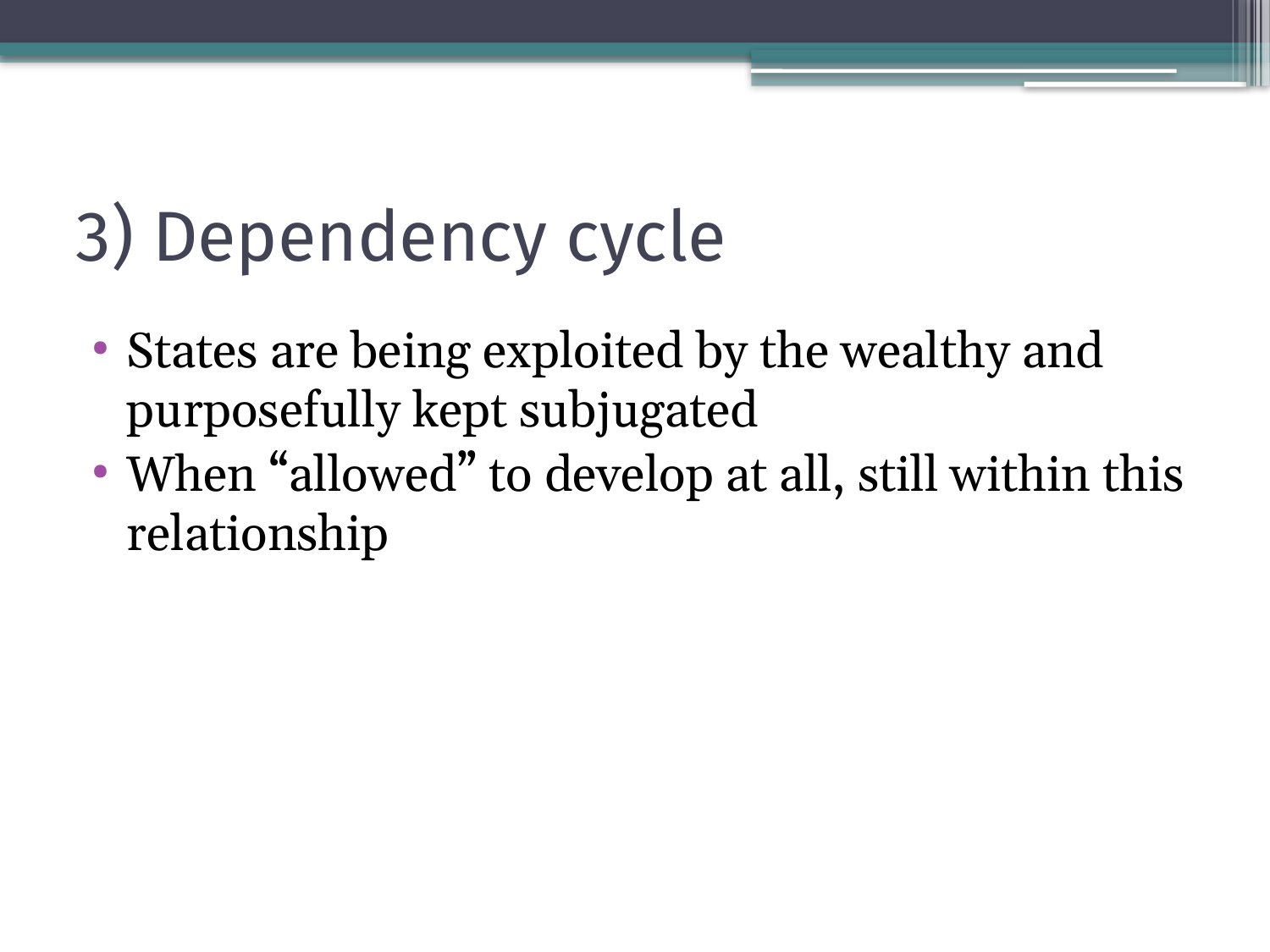

# 3) Dependency cycle

States are being exploited by the wealthy and purposefully kept subjugated
When “allowed” to develop at all, still within this relationship